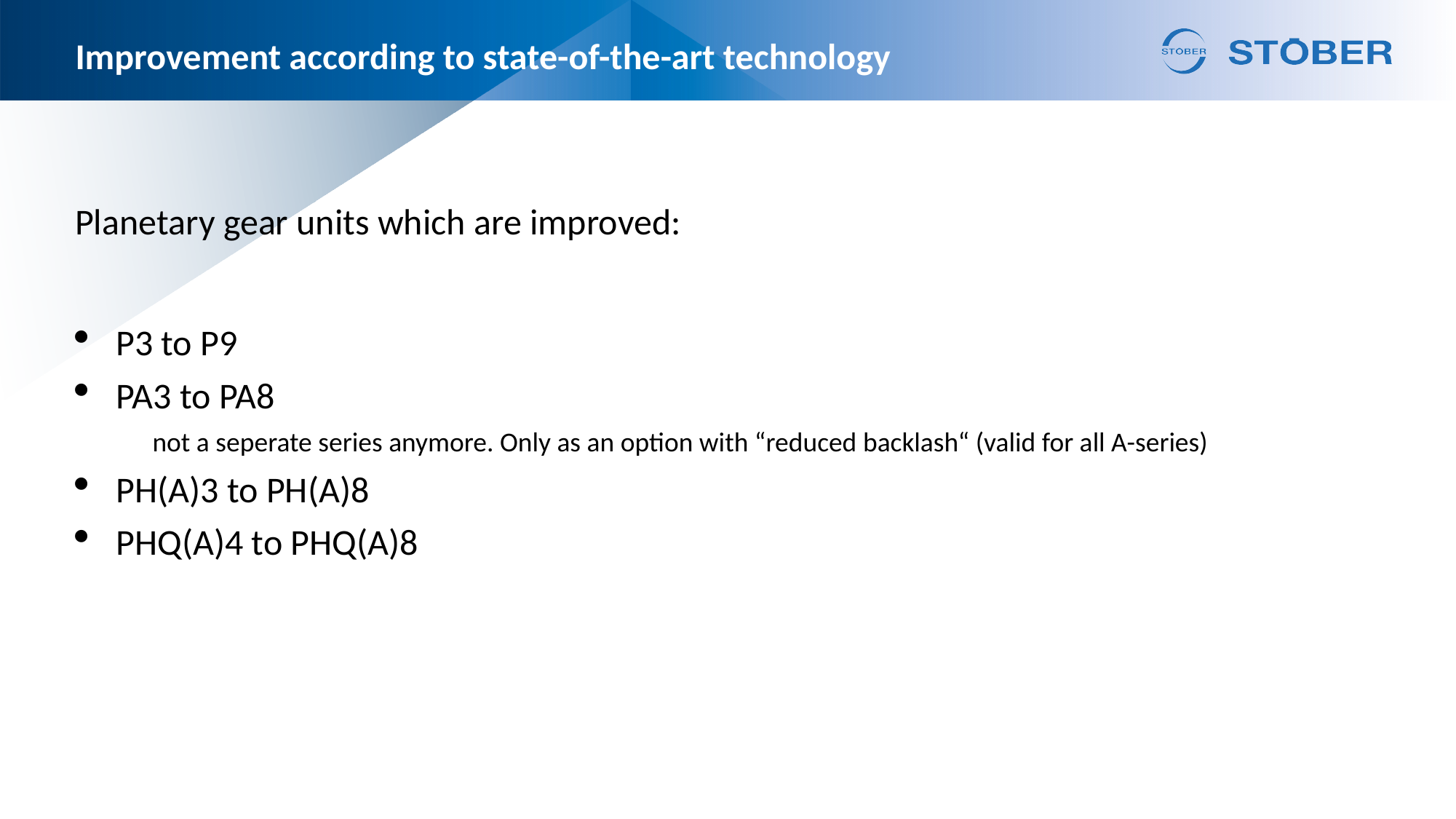

# Improvement according to state-of-the-art technology
Planetary gear units which are improved:

P3 to P9
PA3 to PA8
	not a seperate series anymore. Only as an option with “reduced backlash“ (valid for all A-series)
PH(A)3 to PH(A)8
PHQ(A)4 to PHQ(A)8